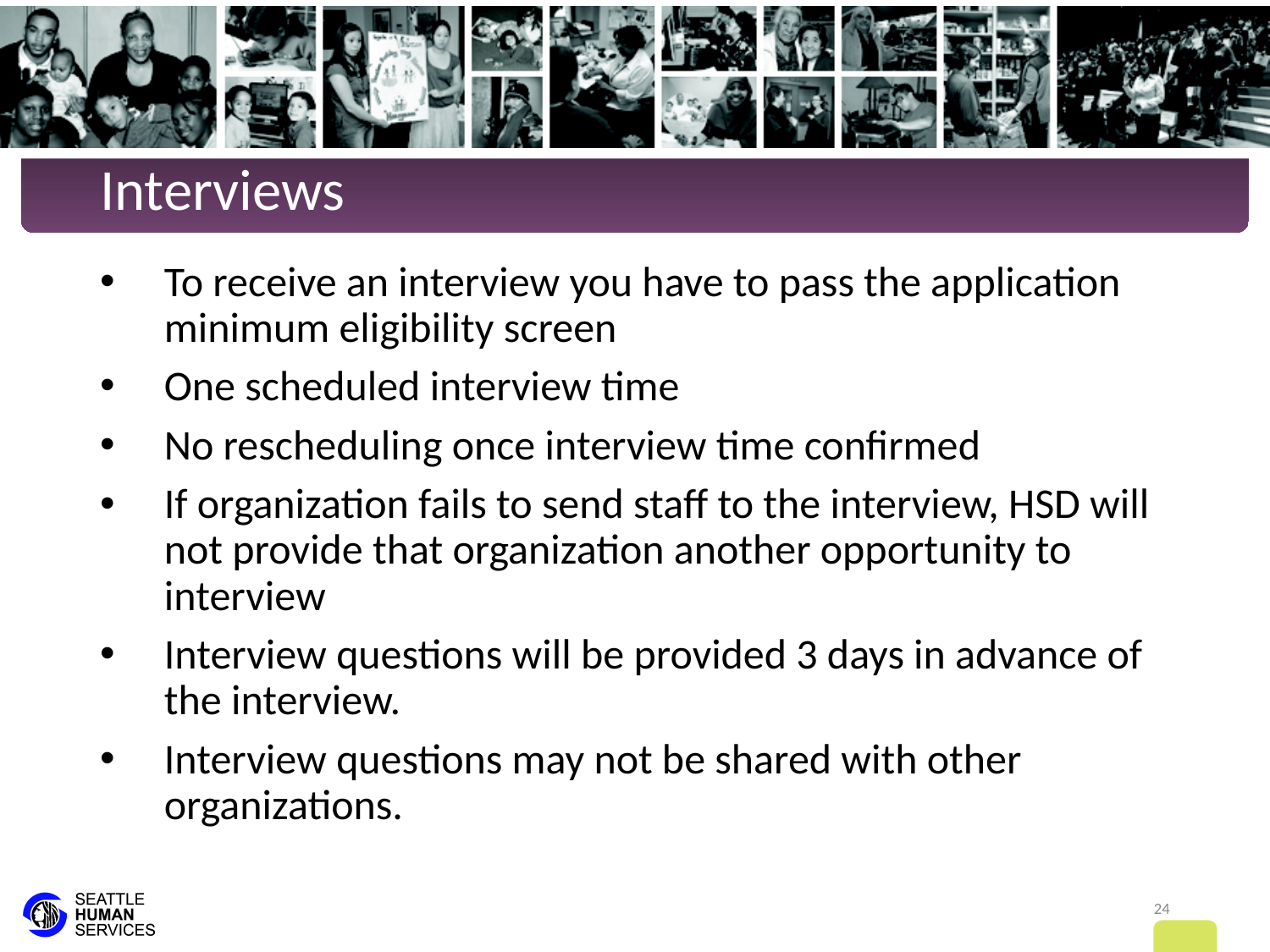

# Interviews
To receive an interview you have to pass the application minimum eligibility screen
One scheduled interview time
No rescheduling once interview time confirmed
If organization fails to send staff to the interview, HSD will not provide that organization another opportunity to interview
Interview questions will be provided 3 days in advance of the interview.
Interview questions may not be shared with other organizations.
24